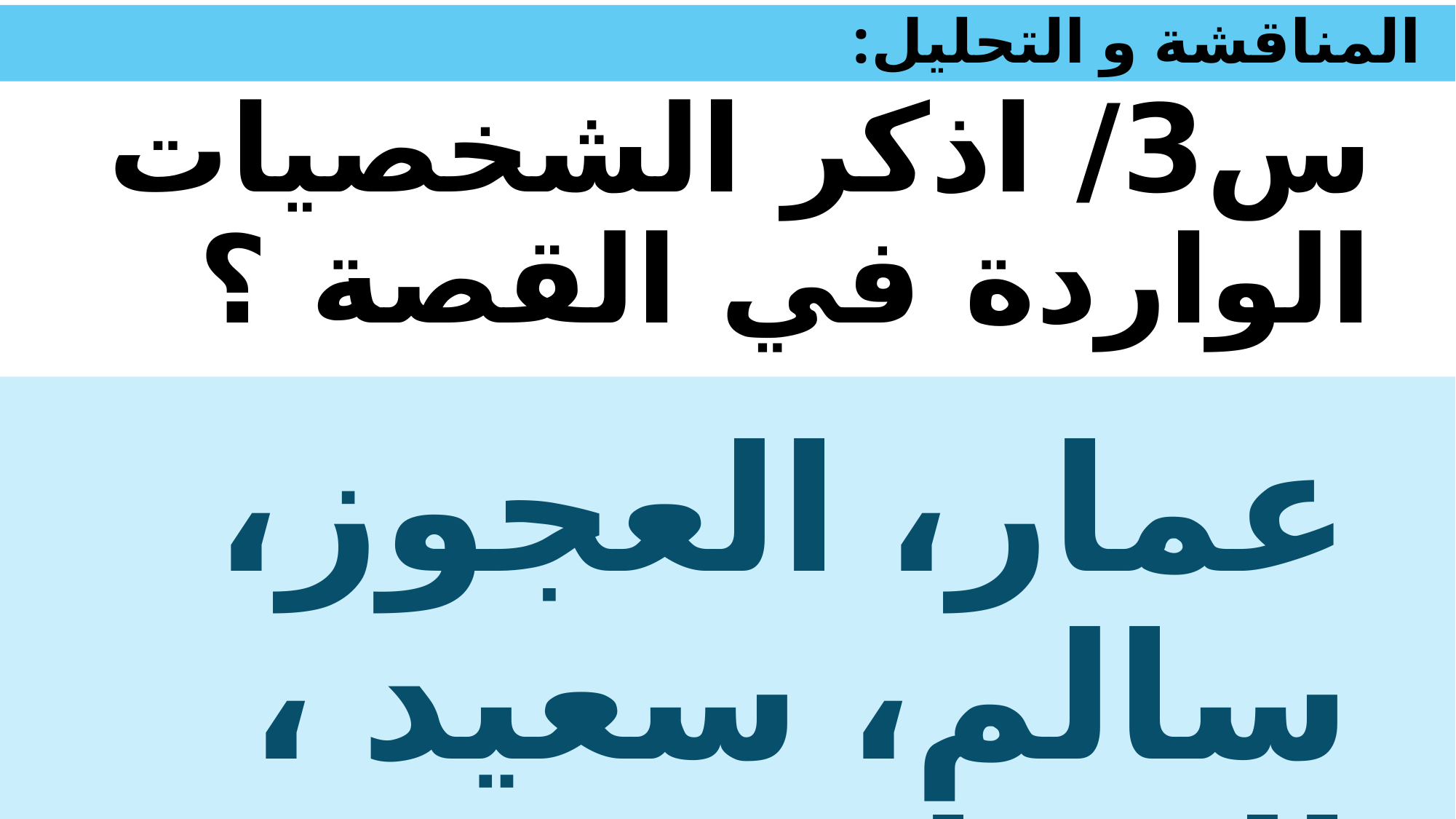

# المناقشة و التحليل:
س3/ اذكر الشخصيات الواردة في القصة ؟

عمار، العجوز، سالم، سعيد ، الصيادون